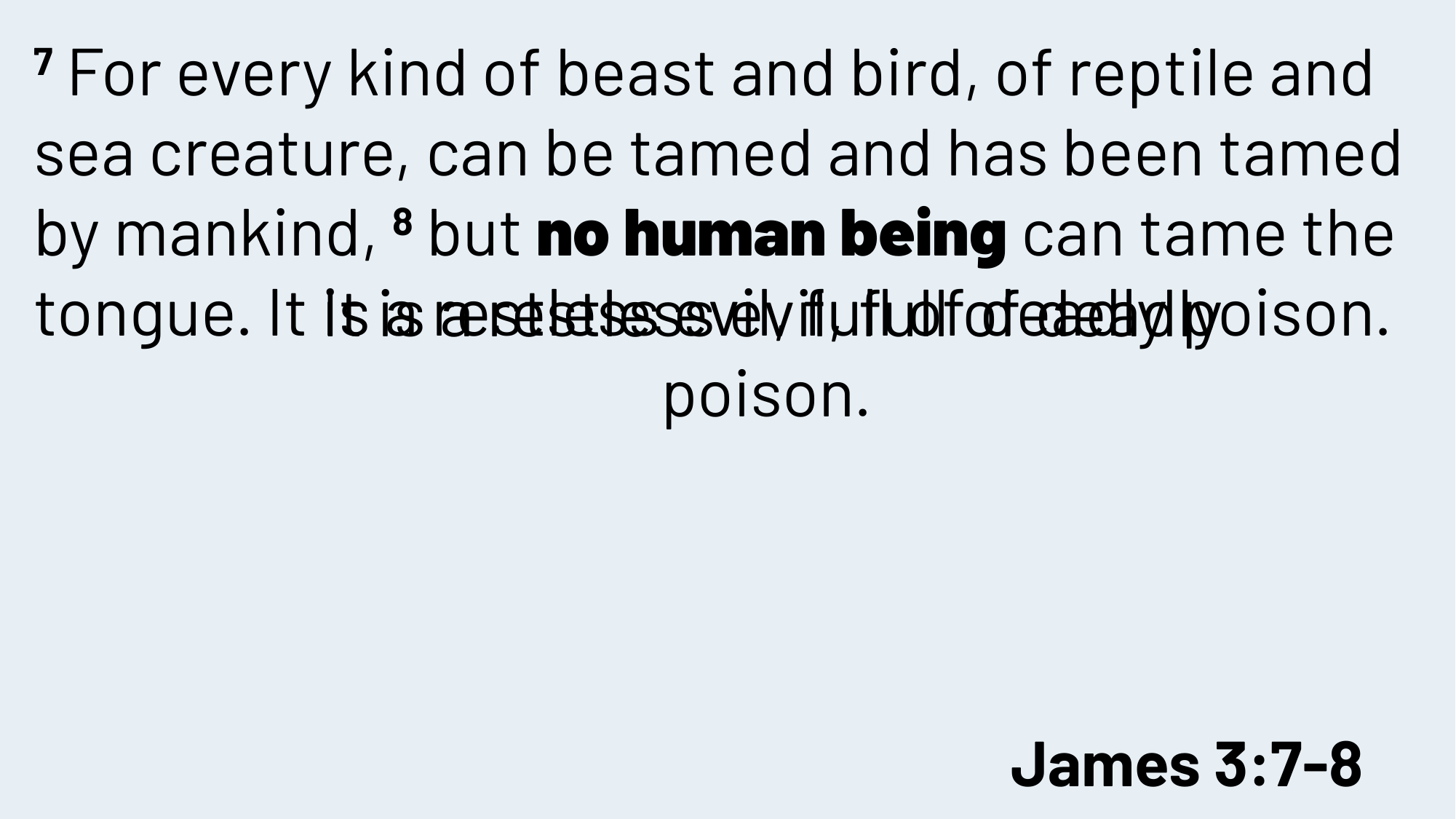

7 For every kind of beast and bird, of reptile and sea creature, can be tamed and has been tamed by mankind, 8 but no human being can tame the tongue. It is a restless evil, full of deadly poison.
It is a restless evil, full of deadly poison.
James 3:7-8